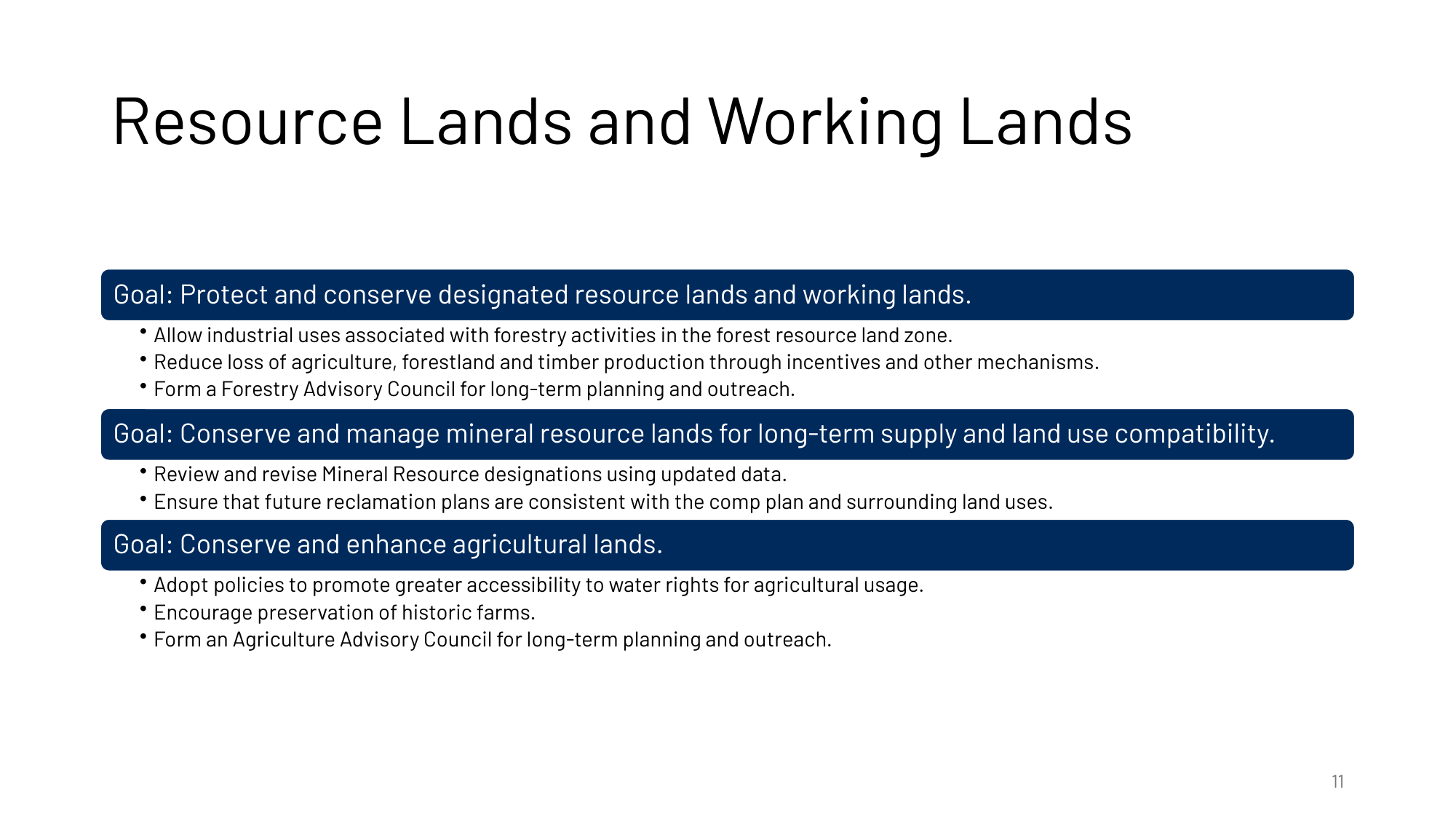

# Resource Lands and Working Lands
Goal: Protect and conserve designated resource lands and working lands.
Allow industrial uses associated with forestry activities in the forest resource land zone.
Reduce loss of agriculture, forestland and timber production through incentives and other mechanisms.
Form a Forestry Advisory Council for long-term planning and outreach.
Goal: Conserve and manage mineral resource lands for long-term supply and land use compatibility.
Review and revise Mineral Resource designations using updated data.
Ensure that future reclamation plans are consistent with the comp plan and surrounding land uses.
Goal: Conserve and enhance agricultural lands.
Adopt policies to promote greater accessibility to water rights for agricultural usage.
Encourage preservation of historic farms.
Form an Agriculture Advisory Council for long-term planning and outreach.

11